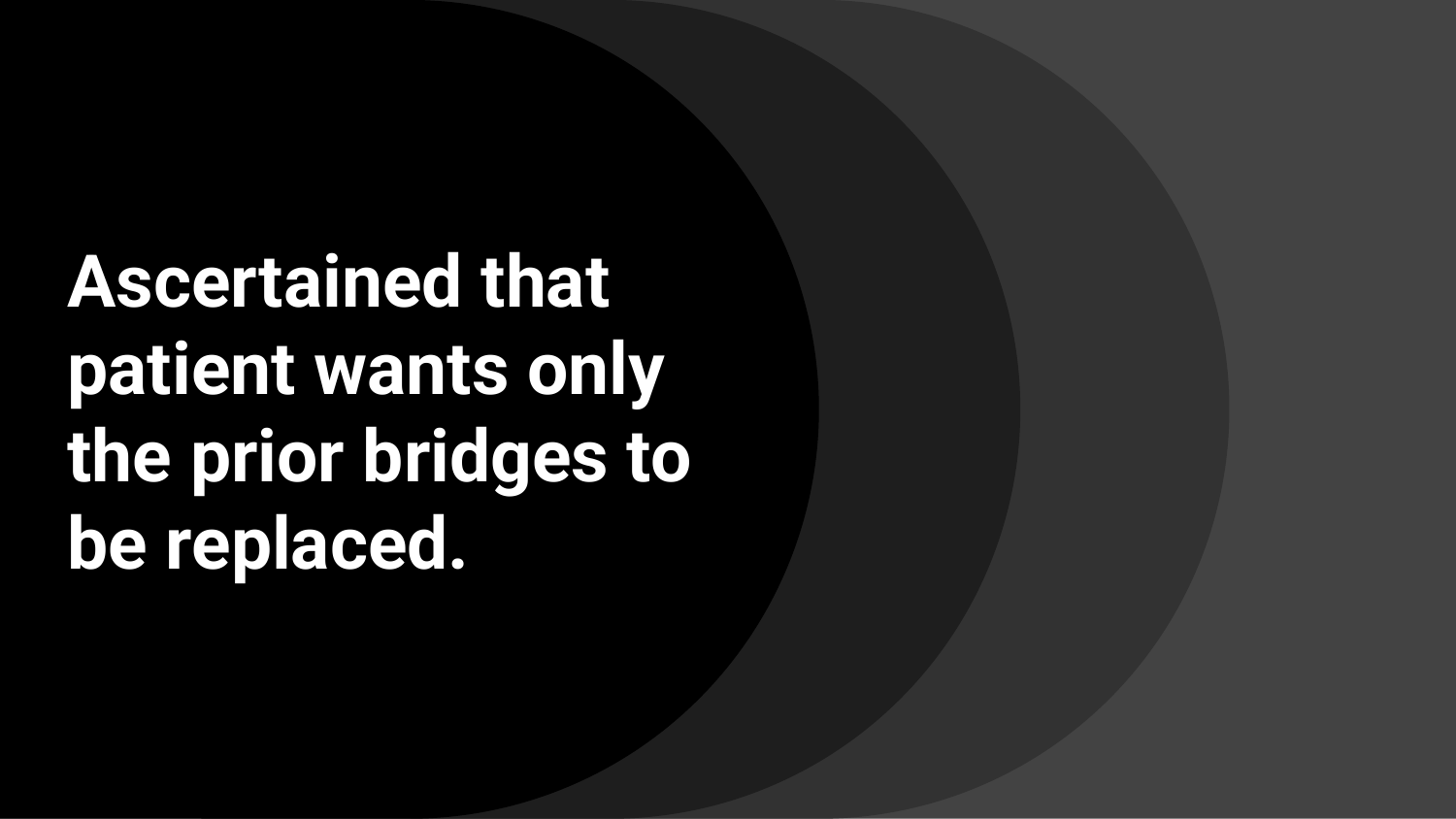

# Ascertained that patient wants only the prior bridges to be replaced.